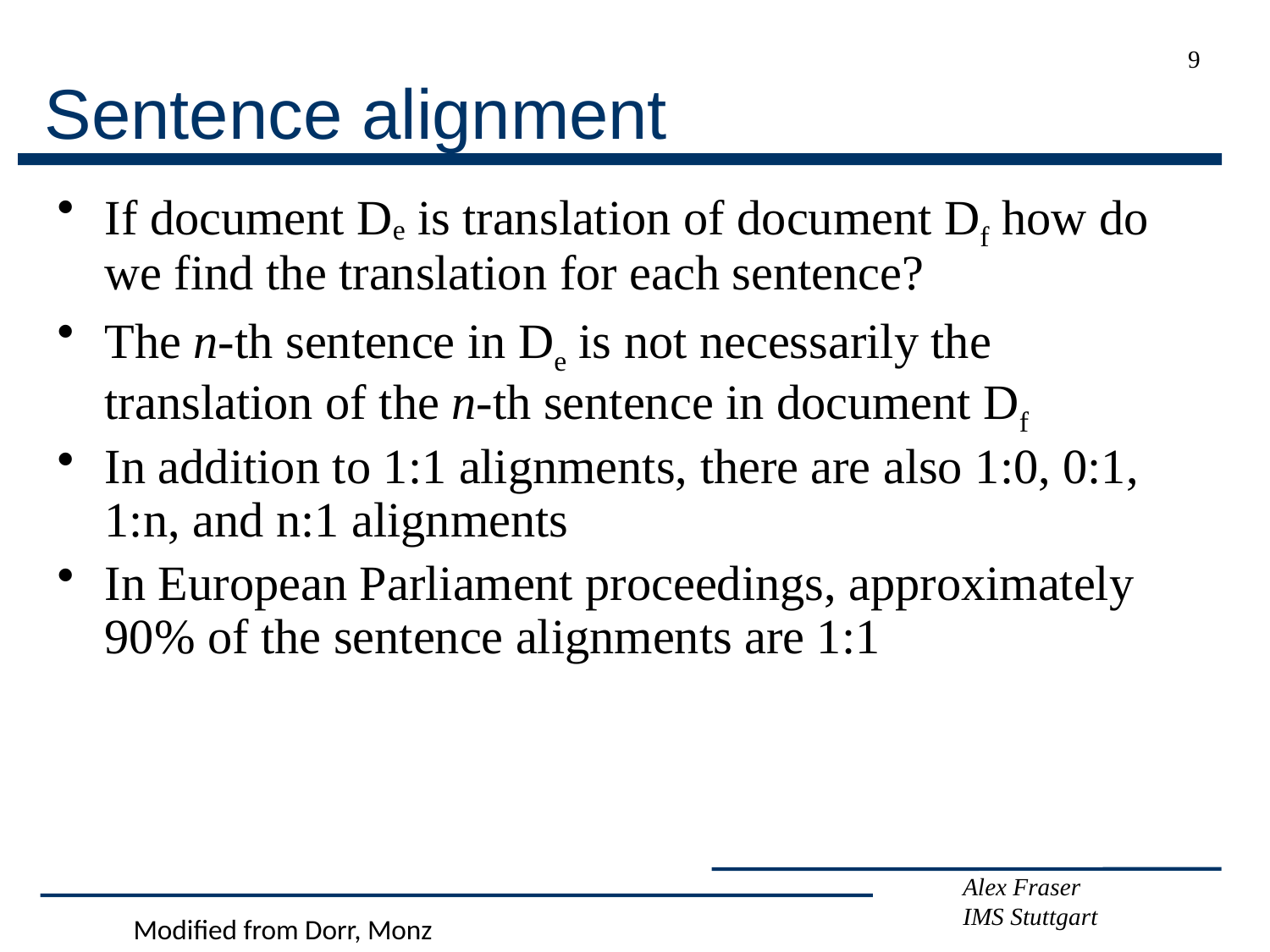

9
# Sentence alignment
If document De is translation of document Df how do we find the translation for each sentence?
The n-th sentence in De is not necessarily the translation of the n-th sentence in document Df
In addition to 1:1 alignments, there are also 1:0, 0:1, 1:n, and n:1 alignments
In European Parliament proceedings, approximately 90% of the sentence alignments are 1:1
Modified from Dorr, Monz